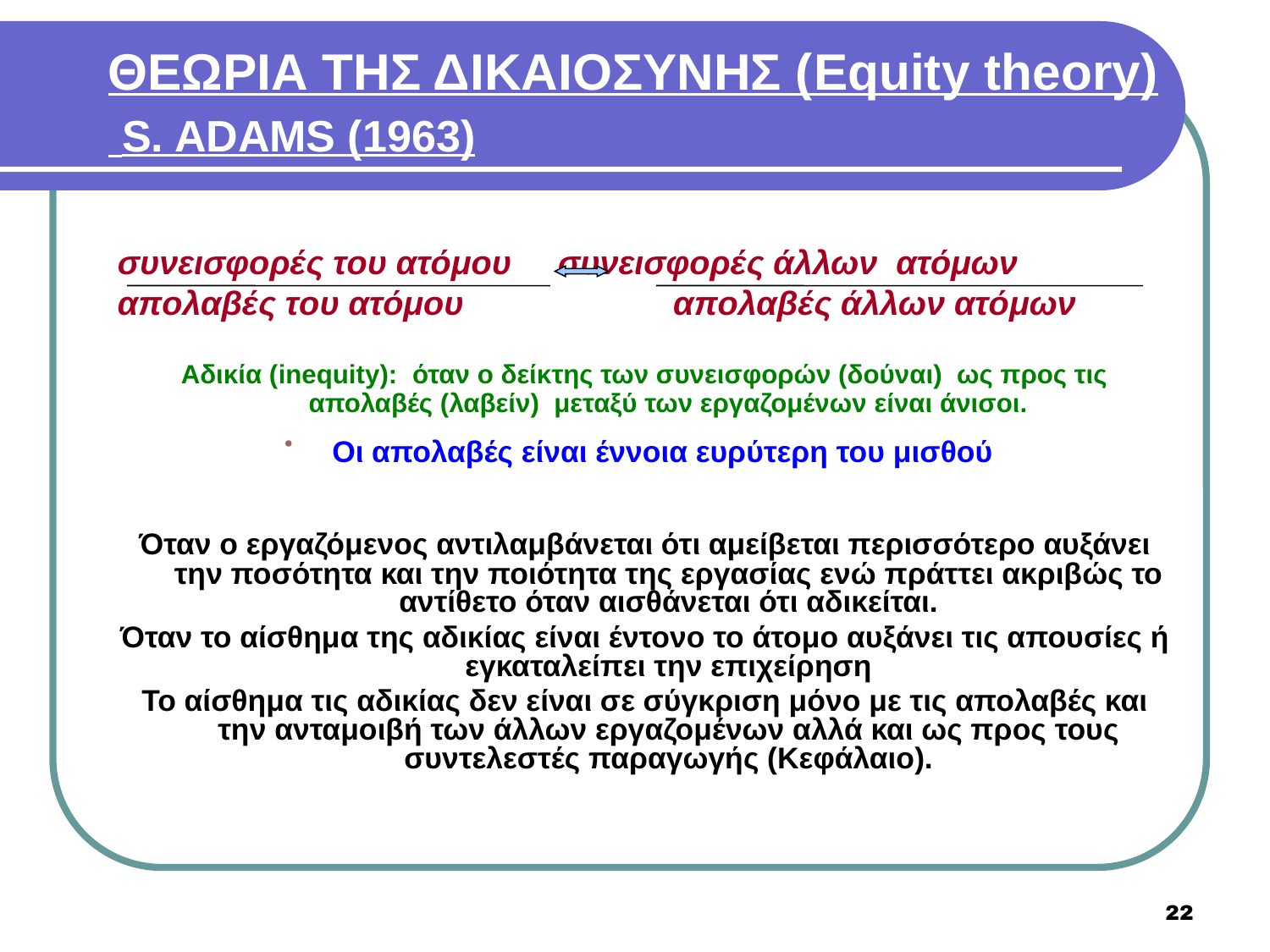

# ΘΕΩΡΙΑ ΤΗΣ ΔΙΚΑΙΟΣΥΝΗΣ (Equity theory) S. ADAMS (1963)
συνεισφορές του ατόμου	 συνεισφορές άλλων  ατόμων
απολαβές του ατόμου 		απολαβές άλλων ατόμων

Αδικία (inequity):  όταν ο δείκτης των συνεισφορών (δούναι)  ως προς τις απολαβές (λαβείν)  μεταξύ των εργαζομένων είναι άνισοι.
Οι απολαβές είναι έννοια ευρύτερη του μισθού

Όταν ο εργαζόμενος αντιλαμβάνεται ότι αμείβεται περισσότερο αυξάνει την ποσότητα και την ποιότητα της εργασίας ενώ πράττει ακριβώς το αντίθετο όταν αισθάνεται ότι αδικείται.
Όταν το αίσθημα της αδικίας είναι έντονο το άτομο αυξάνει τις απουσίες ή εγκαταλείπει την επιχείρηση
Το αίσθημα τις αδικίας δεν είναι σε σύγκριση μόνο με τις απολαβές και την ανταμοιβή των άλλων εργαζομένων αλλά και ως προς τους συντελεστές παραγωγής (Κεφάλαιο).

22